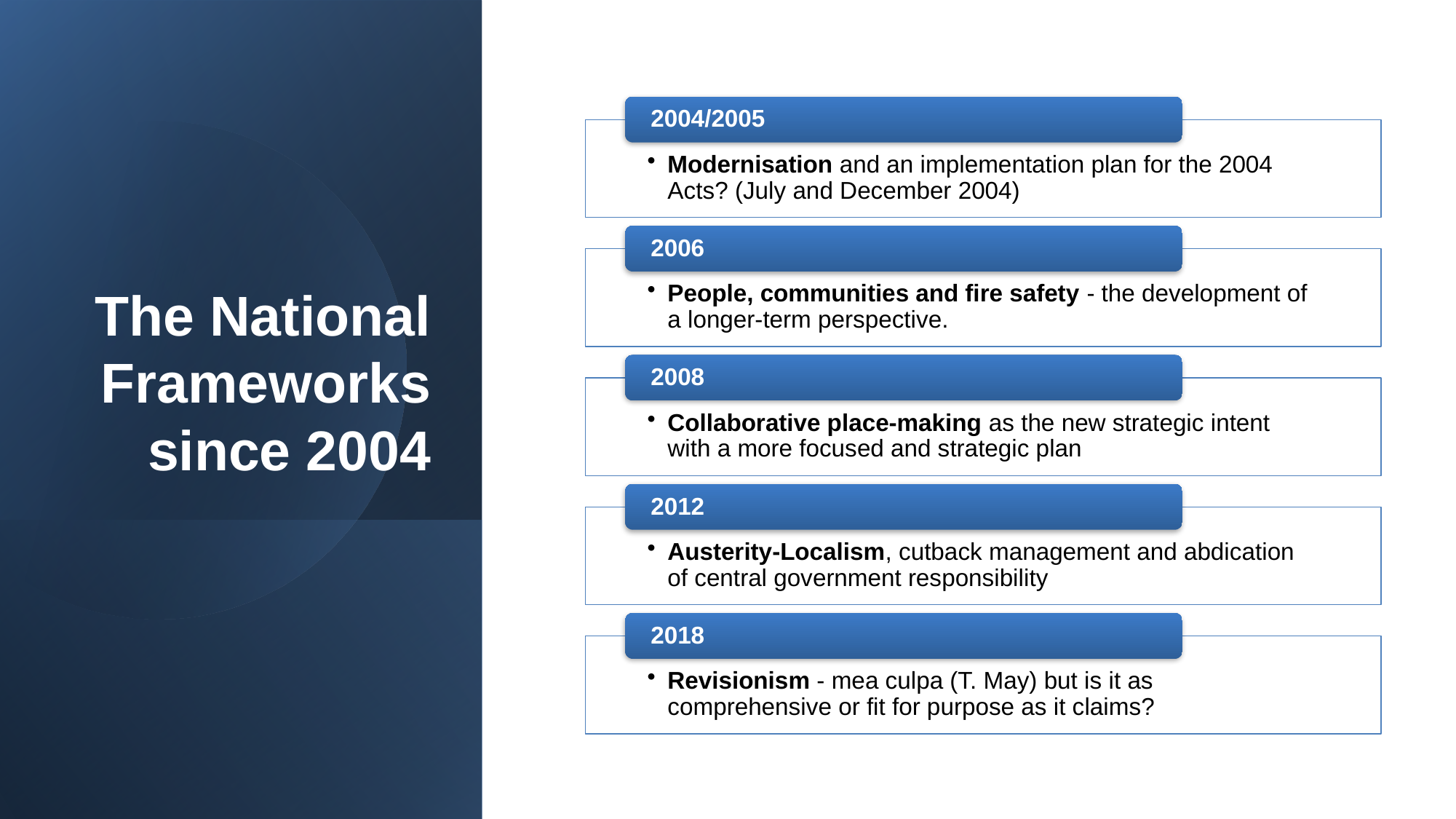

Modernisation and an implementation plan for the 2004 Acts? (July and December 2004)
2004/2005
People, communities and fire safety - the development of a longer-term perspective.
2006
Collaborative place-making as the new strategic intent with a more focused and strategic plan
2008
Austerity-Localism, cutback management and abdication of central government responsibility
2012
Revisionism - mea culpa (T. May) but is it as comprehensive or fit for purpose as it claims?
2018

# The National Frameworks since 2004